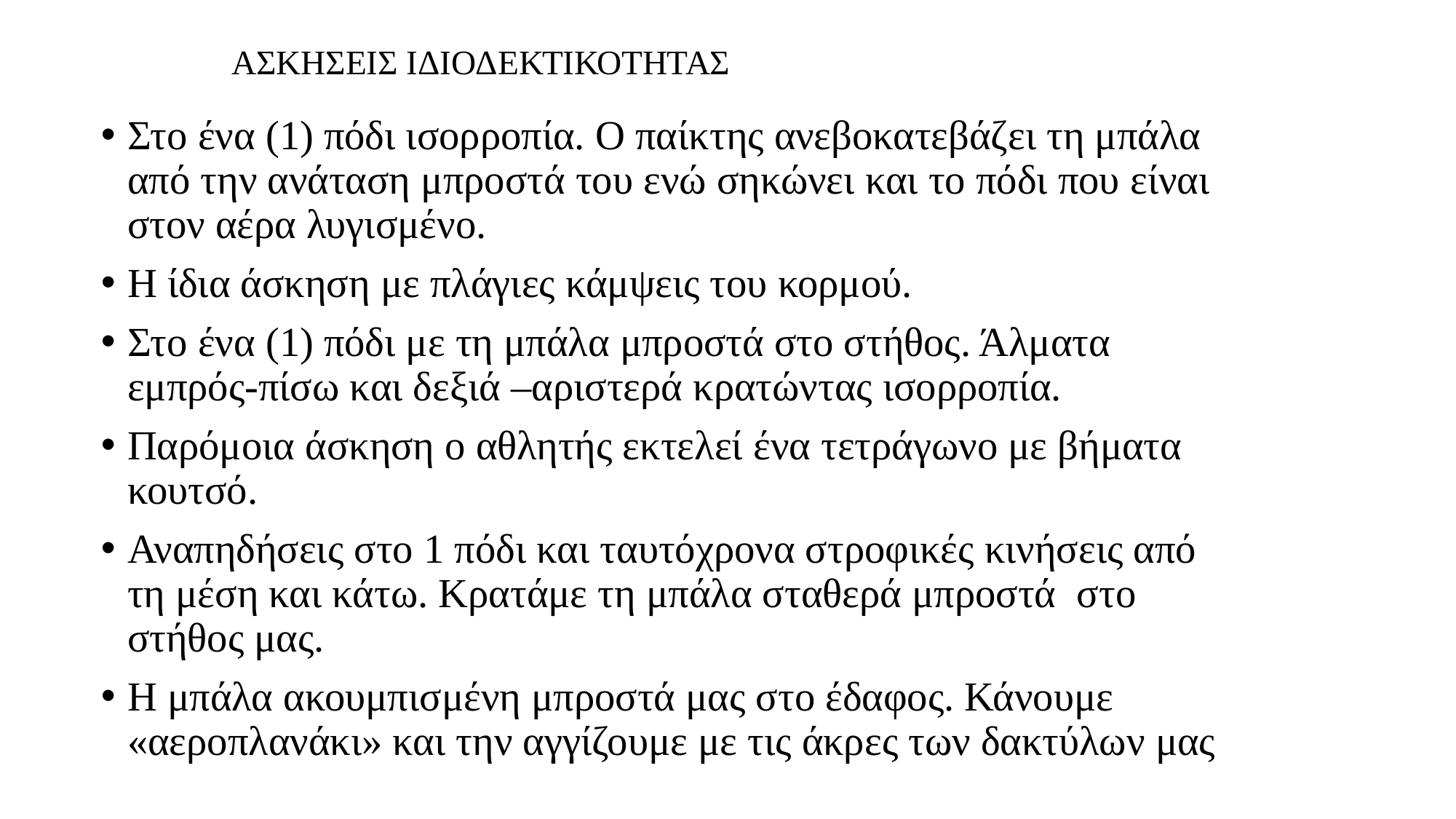

# ΑΣΚΗΣΕΙΣ ΙΔΙΟΔΕΚΤΙΚΟΤΗΤΑΣ
Στο ένα (1) πόδι ισορροπία. Ο παίκτης ανεβοκατεβάζει τη μπάλα από την ανάταση μπροστά του ενώ σηκώνει και το πόδι που είναι στον αέρα λυγισμένο.
Η ίδια άσκηση με πλάγιες κάμψεις του κορμού.
Στο ένα (1) πόδι με τη μπάλα μπροστά στο στήθος. Άλματα εμπρός-πίσω και δεξιά –αριστερά κρατώντας ισορροπία.
Παρόμοια άσκηση ο αθλητής εκτελεί ένα τετράγωνο με βήματα κουτσό.
Αναπηδήσεις στο 1 πόδι και ταυτόχρονα στροφικές κινήσεις από τη μέση και κάτω. Κρατάμε τη μπάλα σταθερά μπροστά  στο στήθος μας.
Η μπάλα ακουμπισμένη μπροστά μας στο έδαφος. Κάνουμε «αεροπλανάκι» και την αγγίζουμε με τις άκρες των δακτύλων μας